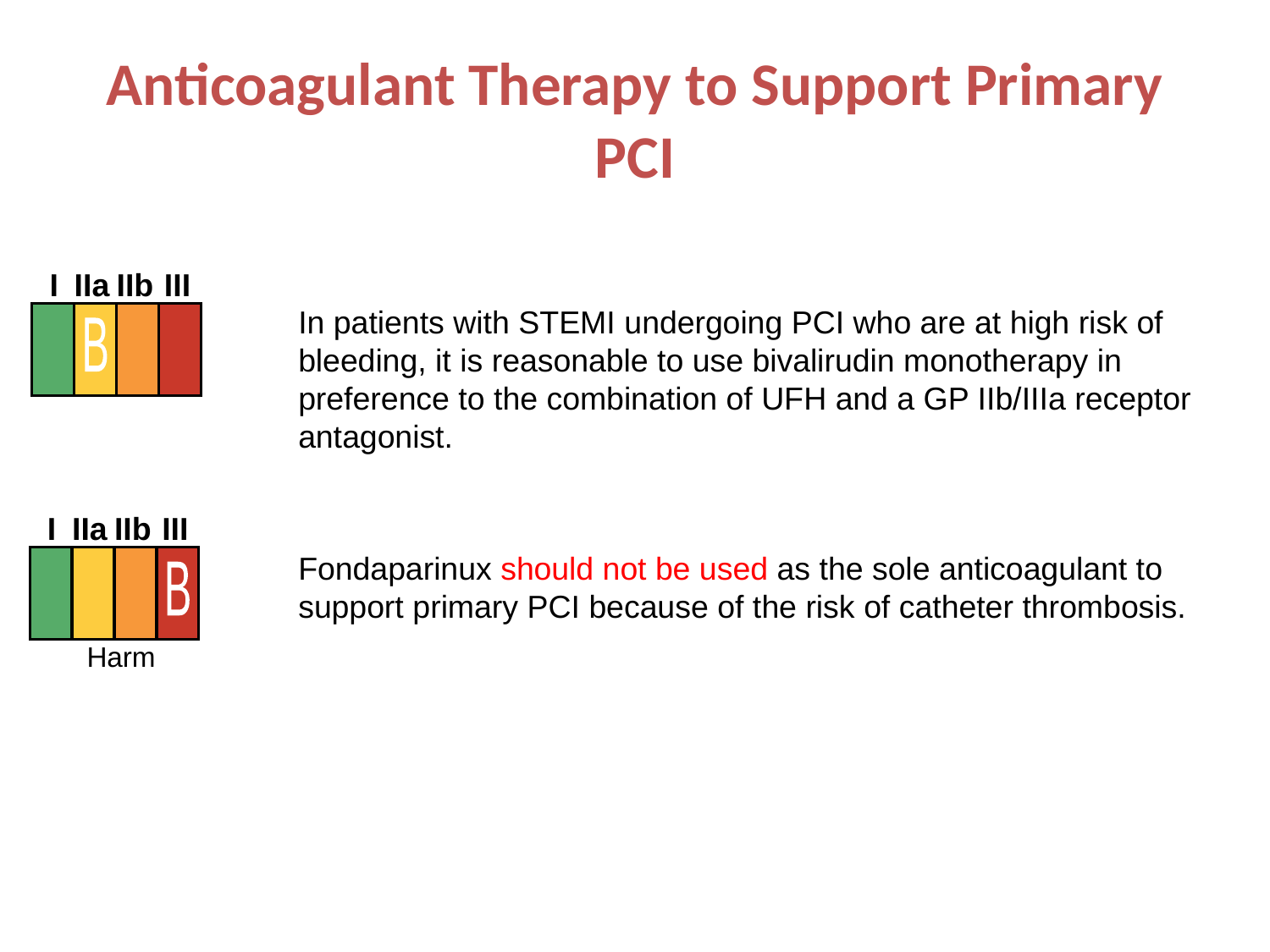

# Anticoagulant Therapy to Support Primary PCI
I
IIa
IIb
III

B
In patients with STEMI undergoing PCI who are at high risk of bleeding, it is reasonable to use bivalirudin monotherapy in preference to the combination of UFH and a GP IIb/IIIa receptor antagonist.
I
IIa
IIb
III

B
Fondaparinux should not be used as the sole anticoagulant to support primary PCI because of the risk of catheter thrombosis.
Harm